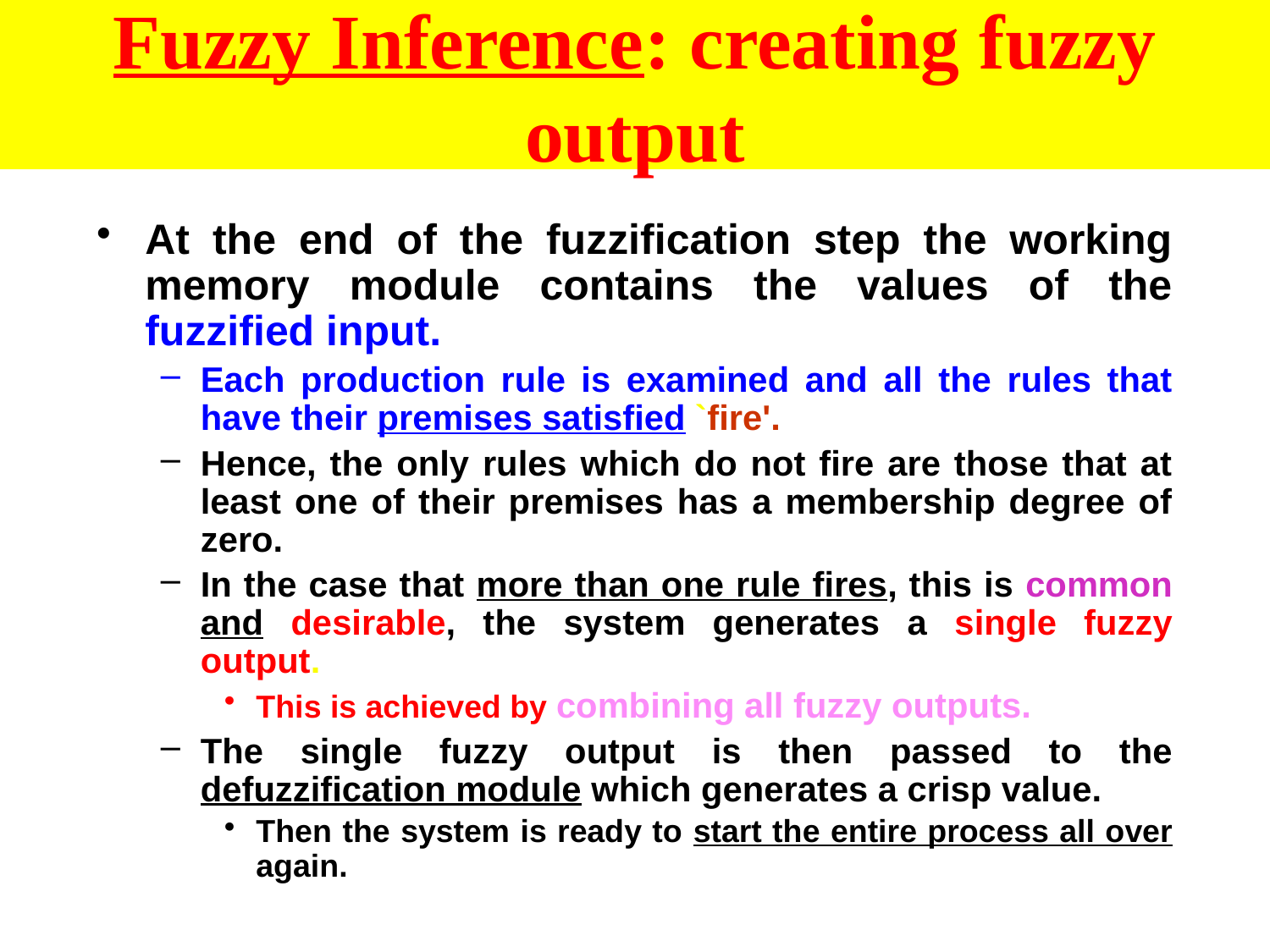

# Fuzzy Inference: creating fuzzy output
At the end of the fuzzification step the working memory module contains the values of the fuzzified input.
Each production rule is examined and all the rules that have their premises satisfied `fire'.
Hence, the only rules which do not fire are those that at least one of their premises has a membership degree of zero.
In the case that more than one rule fires, this is common and desirable, the system generates a single fuzzy output.
This is achieved by combining all fuzzy outputs.
The single fuzzy output is then passed to the defuzzification module which generates a crisp value.
Then the system is ready to start the entire process all over again.